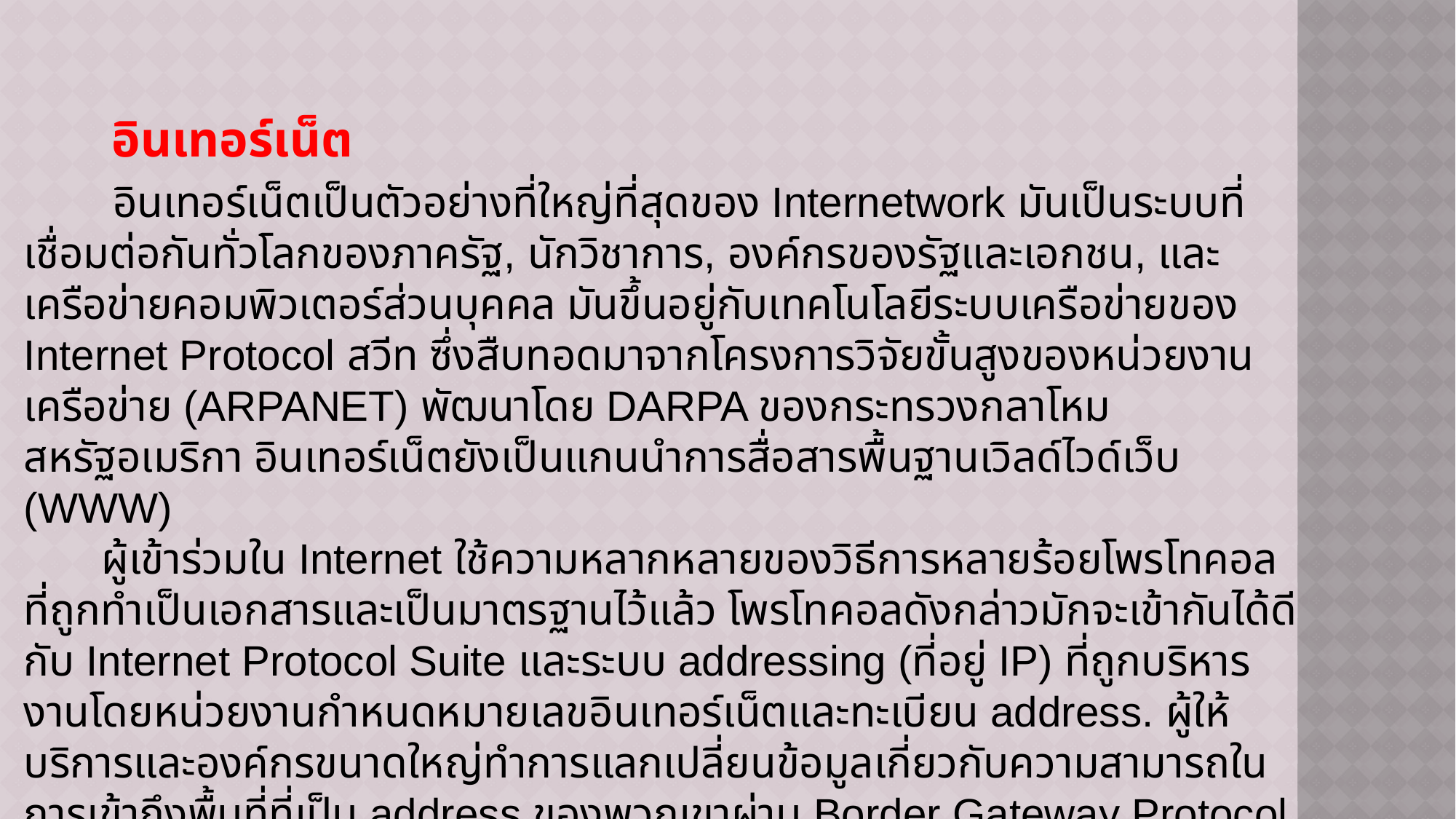

อินเทอร์เน็ต
        อินเทอร์เน็ตเป็นตัวอย่างที่ใหญ่ที่สุดของ Internetwork มันเป็นระบบที่เชื่อมต่อกันทั่วโลกของภาครัฐ, นักวิชาการ, องค์กรของรัฐและเอกชน, และเครือข่ายคอมพิวเตอร์ส่วนบุคคล มันขึ้นอยู่กับเทคโนโลยีระบบเครือข่ายของ Internet Protocol สวีท ซึ่งสืบทอดมาจากโครงการวิจัยขั้นสูงของหน่วยงานเครือข่าย (ARPANET) พัฒนาโดย DARPA ของกระทรวงกลาโหมสหรัฐอเมริกา อินเทอร์เน็ตยังเป็นแกนนำการสื่อสารพื้นฐานเวิลด์ไวด์เว็บ (WWW)
       ผู้เข้าร่วมใน Internet ใช้ความหลากหลายของวิธีการหลายร้อยโพรโทคอลที่ถูกทำเป็นเอกสารและเป็นมาตรฐานไว้แล้ว โพรโทคอลดังกล่าวมักจะเข้ากันได้ดีกับ Internet Protocol Suite และระบบ addressing (ที่อยู่ IP) ที่ถูกบริหารงานโดยหน่วยงานกำหนดหมายเลขอินเทอร์เน็ตและทะเบียน address. ผู้ให้บริการและองค์กรขนาดใหญ่ทำการแลกเปลี่ยนข้อมูลเกี่ยวกับความสามารถในการเข้าถึงพื้นที่ที่เป็น address ของพวกเขาผ่าน Border Gateway Protocol (BGP) ทำให้เป็นเส้นทางการส่งที่ซ้ำซ้อนของตาข่ายทั่วโลก